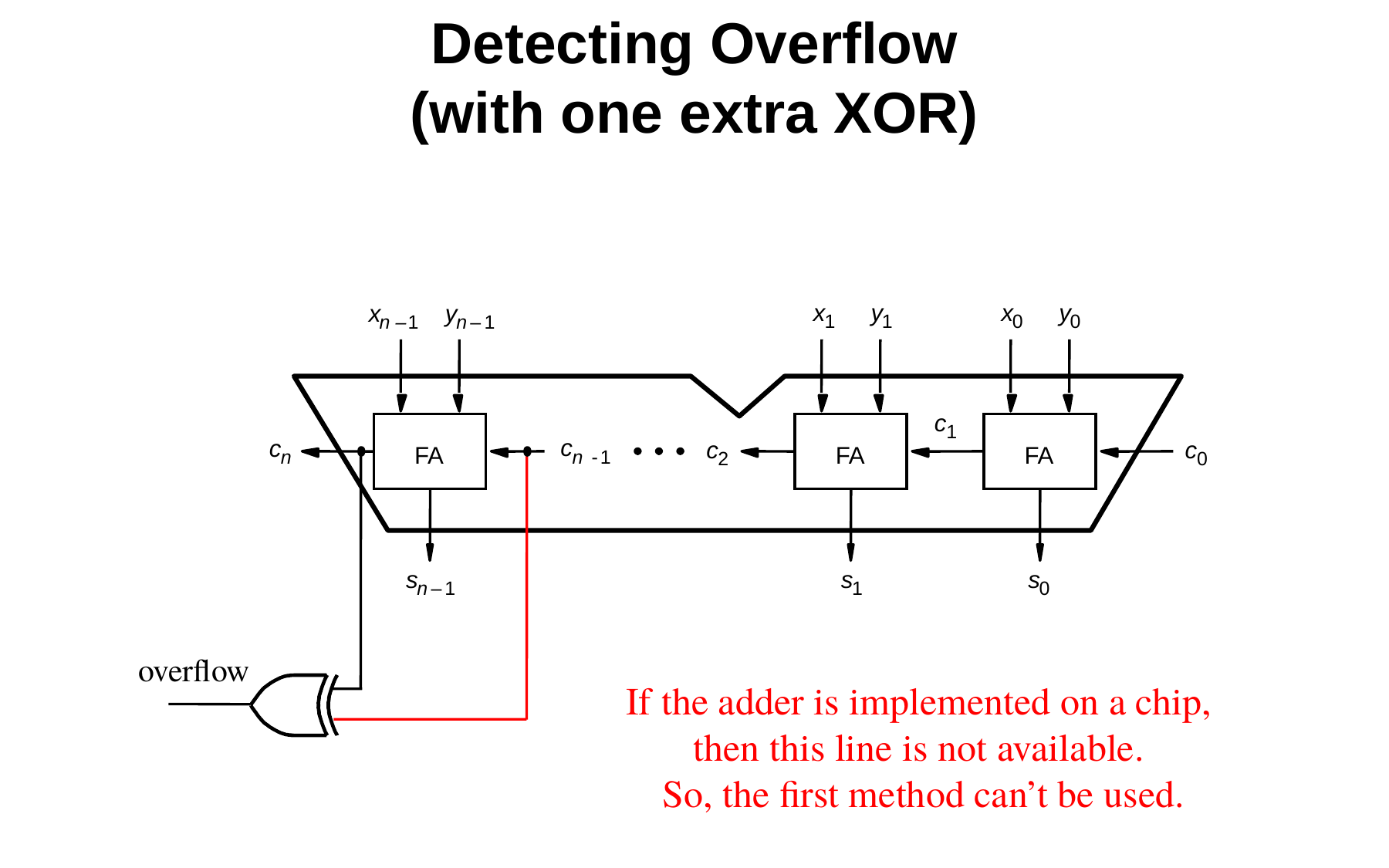

Detecting Overflow
(with one extra XOR)
x
y
x
y
x
y
1
1
0
0
n –
1
n
–
1

c

1
c
c
c
c
FA
FA
FA
n
-
1
n
0

2

s
s
s
n
–
1
1
0
overflow

If the adder is implemented on a chip,
then this line is not available.
So, the first method can’t be used.